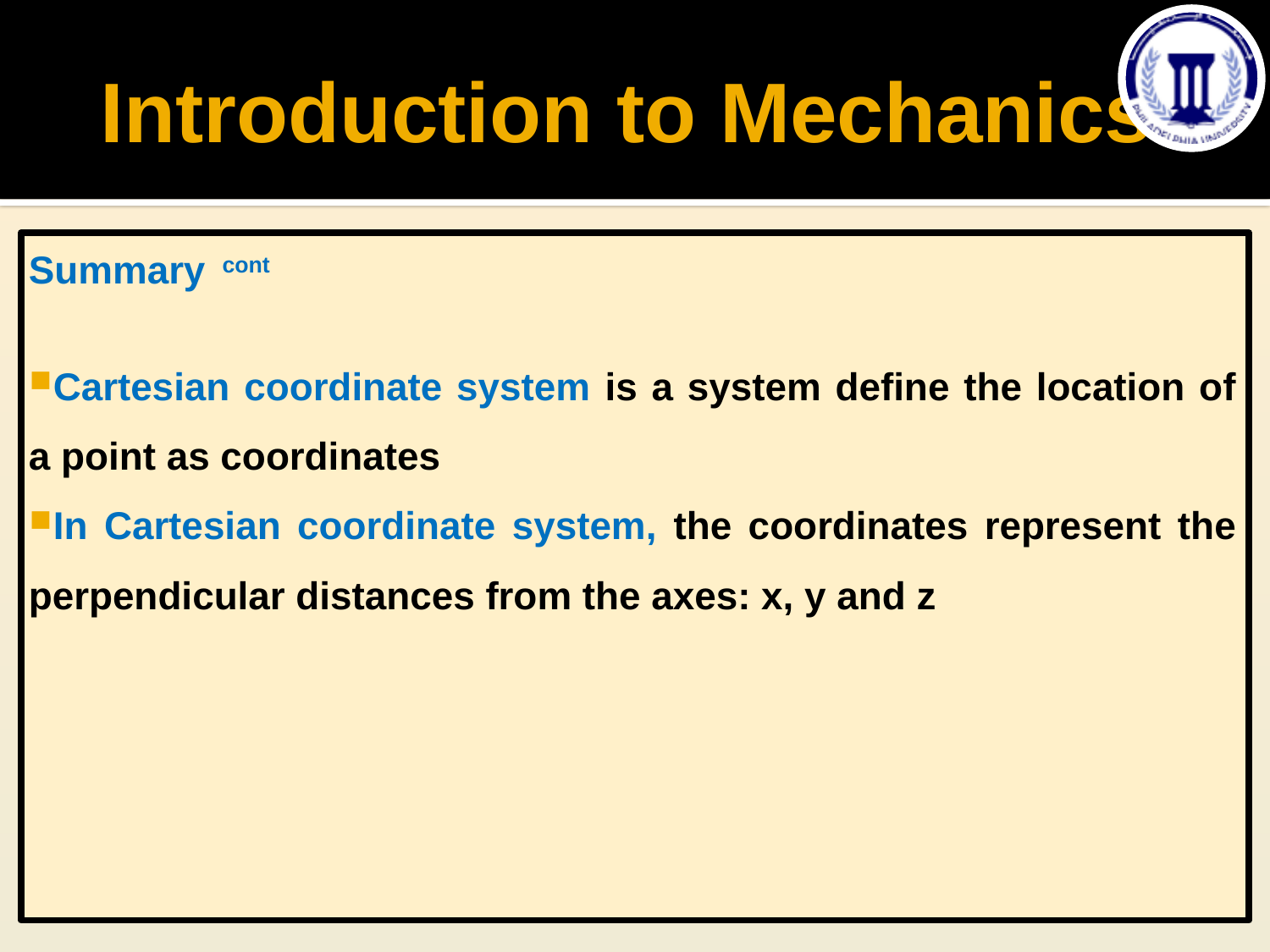

# Introduction to Mechanics
Summary  cont

Cartesian coordinate system is a system define the location of a point as coordinates
In Cartesian coordinate system, the coordinates represent the perpendicular distances from the axes: x, y and z
P